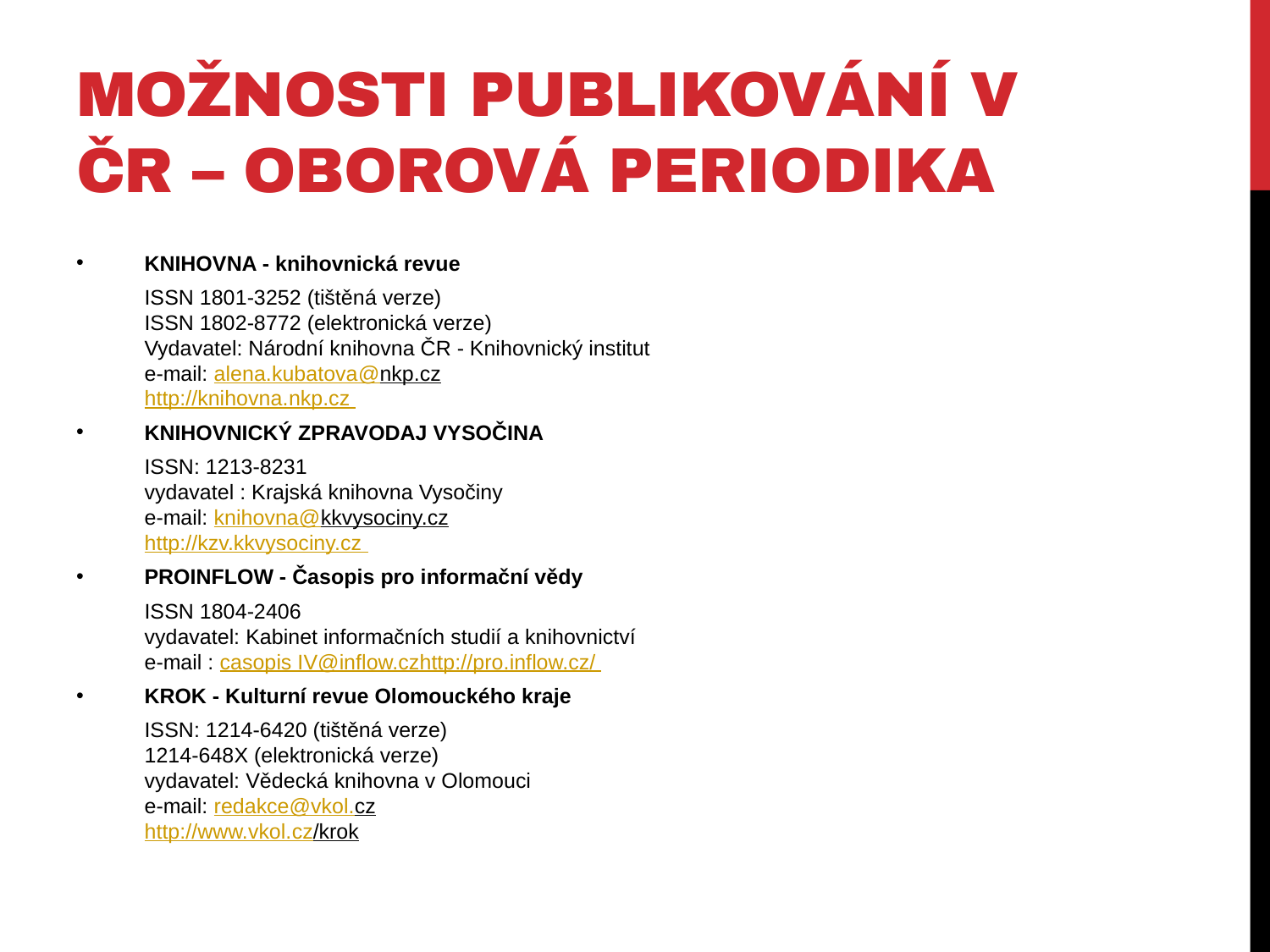

# Možnosti publikování v ČR – oborová periodika
KNIHOVNA - knihovnická revue
	ISSN 1801-3252 (tištěná verze)
ISSN 1802-8772 (elektronická verze)
Vydavatel: Národní knihovna ČR - Knihovnický institut
e-mail: alena.kubatova@nkp.cz
http://knihovna.nkp.cz
KNIHOVNICKÝ ZPRAVODAJ VYSOČINA
	ISSN: 1213-8231 
vydavatel : Krajská knihovna Vysočiny
e-mail: knihovna@kkvysociny.cz
http://kzv.kkvysociny.cz
PROINFLOW - Časopis pro informační vědy
	ISSN 1804-2406
vydavatel: Kabinet informačních studií a knihovnictví
e-mail : casopis IV@inflow.cz
http://pro.inflow.cz/
KROK - Kulturní revue Olomouckého kraje
	ISSN: 1214-6420 (tištěná verze)
1214-648X (elektronická verze)
vydavatel: Vědecká knihovna v Olomouci
e-mail: redakce@vkol.cz
http://www.vkol.cz/krok